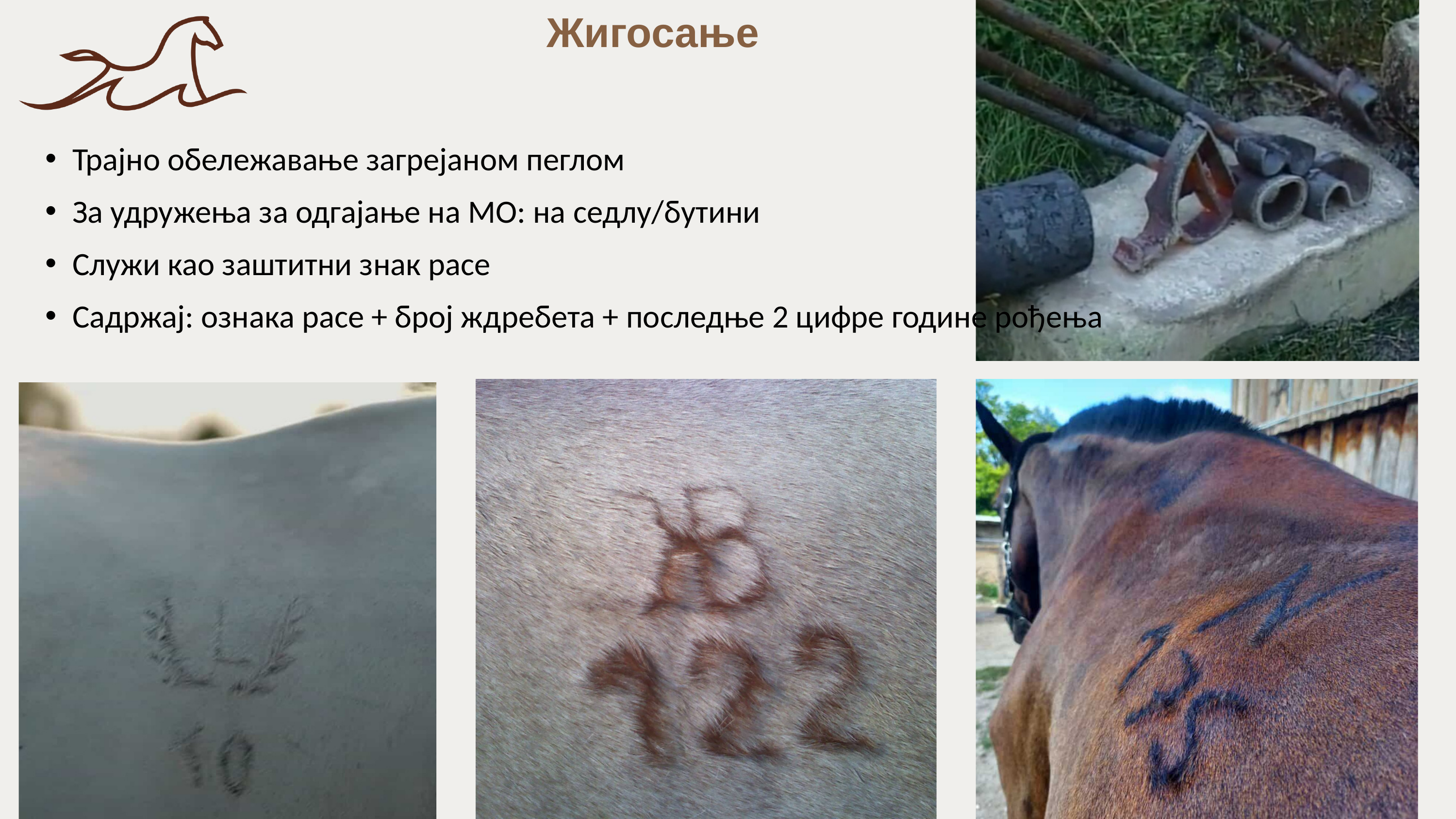

Жигосање

Трајно обележавање загрејаном пеглом
За удружења за одгајање на МО: на седлу/бутини
Служи као заштитни знак расе
Садржај: ознака расе + број ждребета + последње 2 цифре године рођења